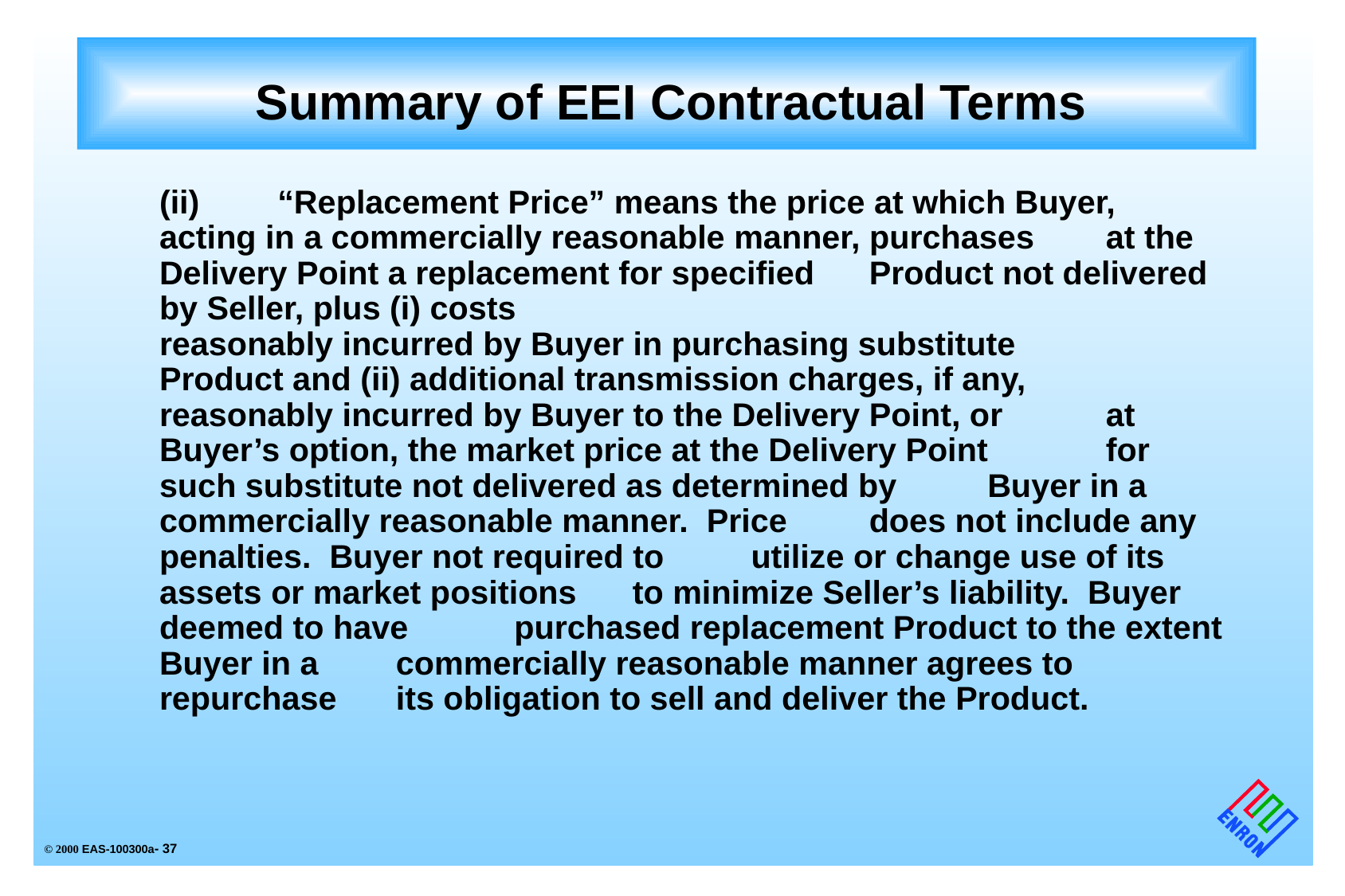

# Summary of EEI Contractual Terms
		(ii)	“Replacement Price” means the price at which Buyer, 		acting in a commercially reasonable manner, purchases 		at the Delivery Point a replacement for specified 			Product not delivered by Seller, plus (i) costs
			reasonably incurred by Buyer in purchasing substitute 		Product and (ii) additional transmission charges, if any, 		reasonably incurred by Buyer to the Delivery Point, or 		at Buyer’s option, the market price at the Delivery Point 		for such substitute not delivered as determined by 			Buyer in a commercially reasonable manner.  Price 			does not include any penalties.  Buyer not required to 		utilize or change use of its assets or market positions 		to minimize Seller’s liability.  Buyer deemed to have			purchased replacement Product to the extent Buyer in a 		commercially reasonable manner agrees to repurchase 		its obligation to sell and deliver the Product.